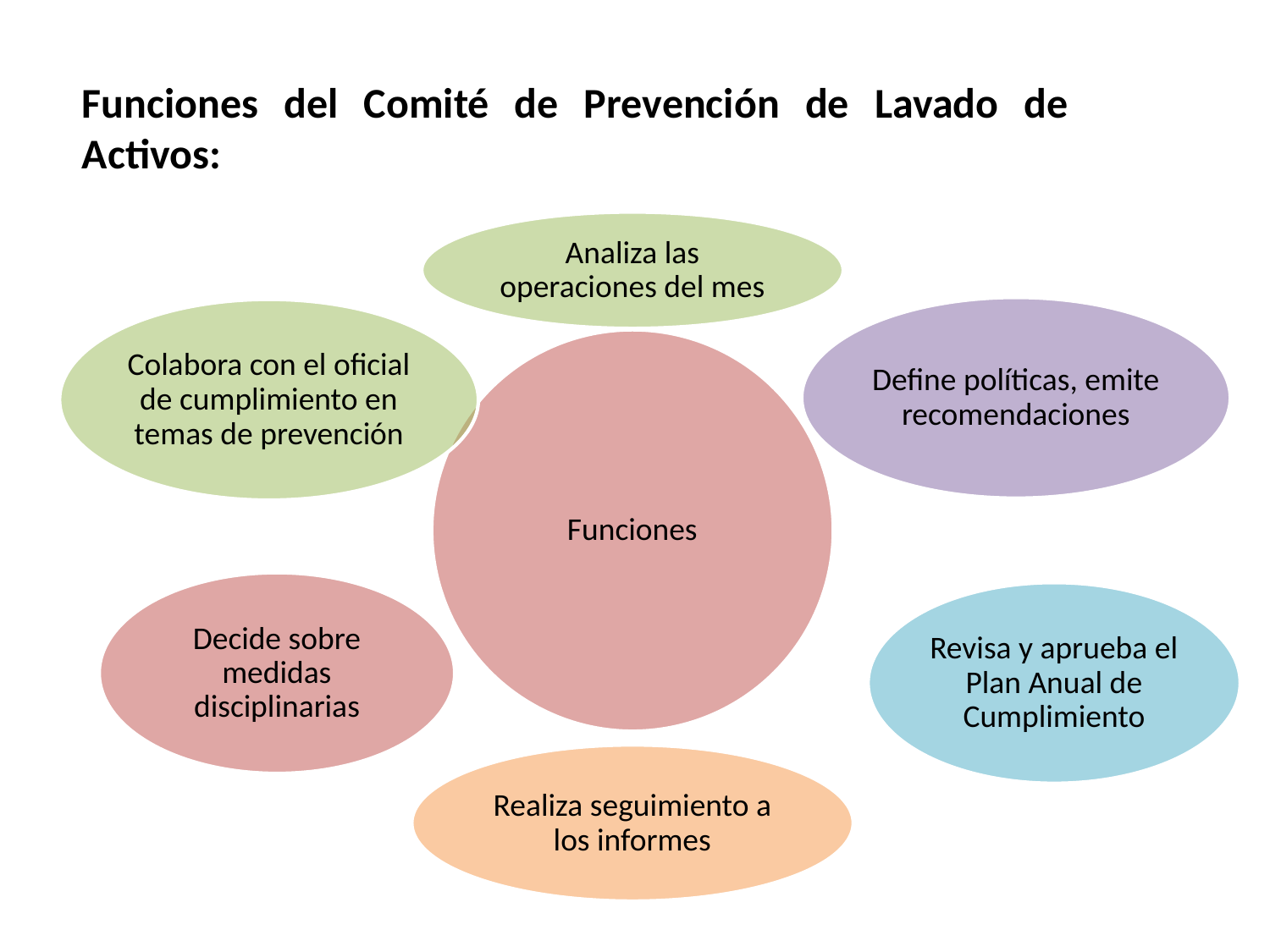

Funciones del Comité de Prevención de Lavado de Activos:
Funciones
Analiza las operaciones del mes
Define políticas, emite recomendaciones
Revisa y aprueba el Plan Anual de Cumplimiento
Realiza seguimiento a los informes
Decide sobre medidas disciplinarias
Colabora con el oficial de cumplimiento en temas de prevención